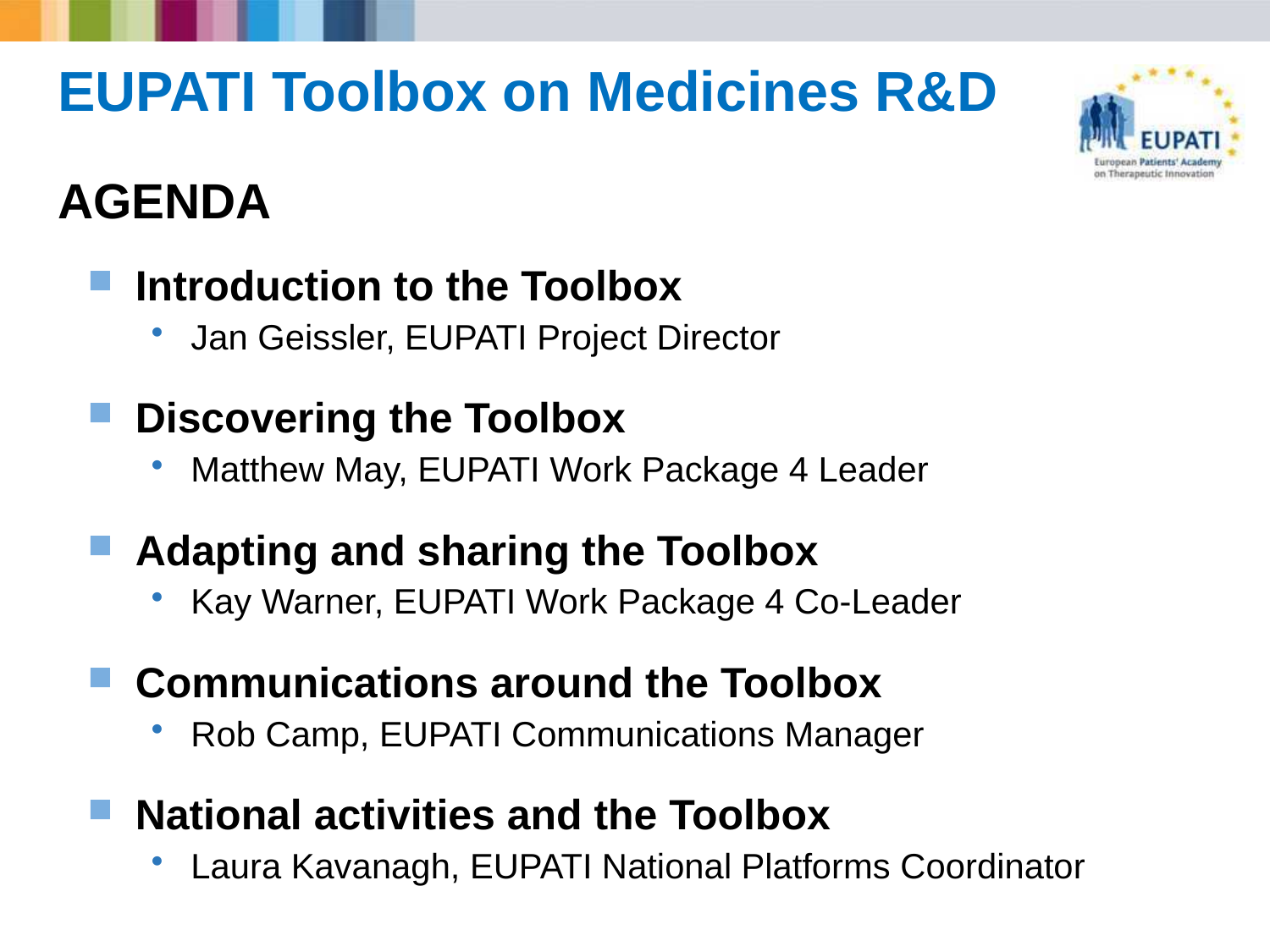

# EUPATI Toolbox on Medicines R&D AGENDA
Introduction to the Toolbox
Jan Geissler, EUPATI Project Director

Discovering the Toolbox
Matthew May, EUPATI Work Package 4 Leader

Adapting and sharing the Toolbox
Kay Warner, EUPATI Work Package 4 Co-Leader

Communications around the Toolbox
Rob Camp, EUPATI Communications Manager

National activities and the Toolbox
Laura Kavanagh, EUPATI National Platforms Coordinator